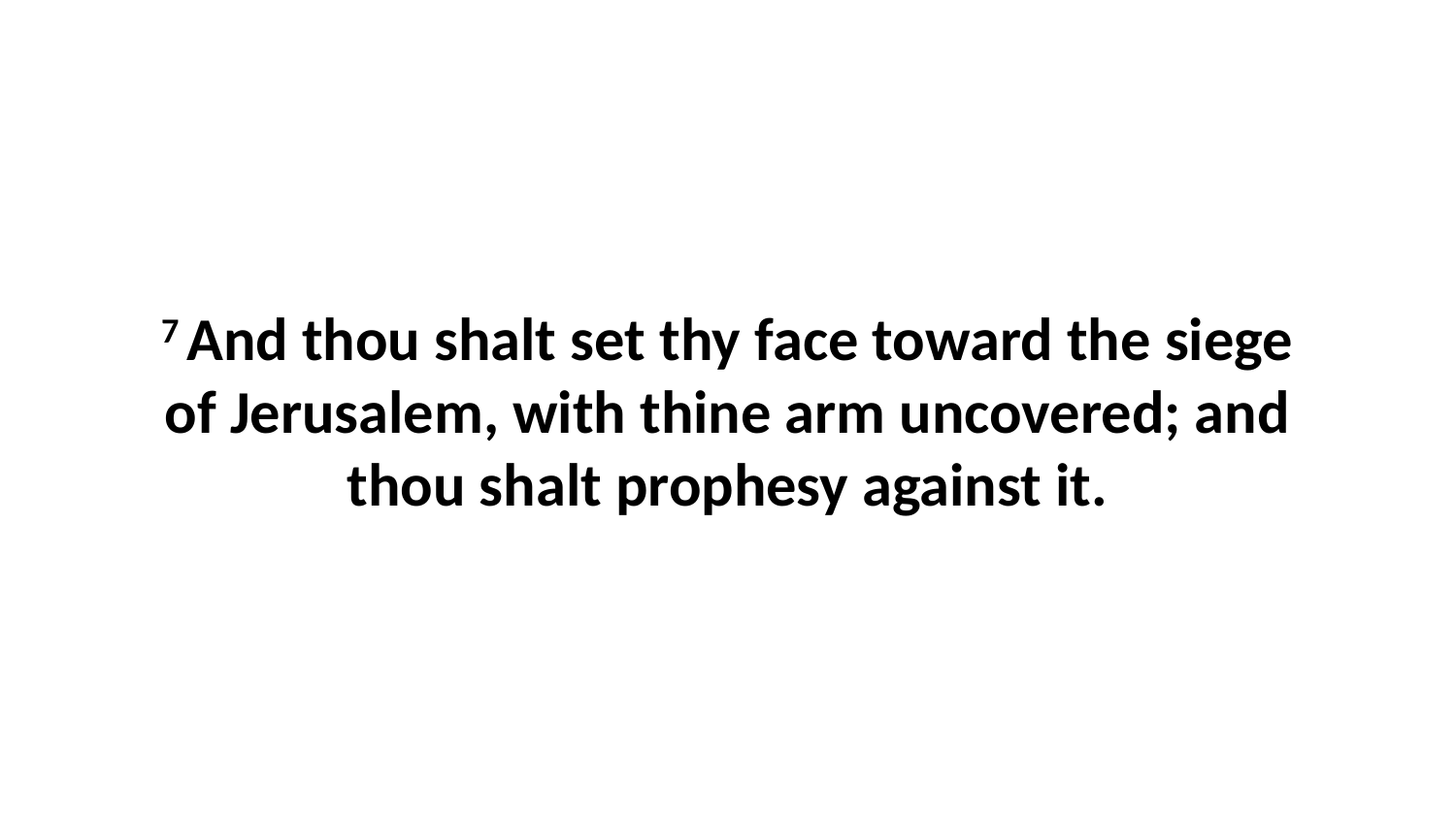

7 And thou shalt set thy face toward the siege of Jerusalem, with thine arm uncovered; and thou shalt prophesy against it.